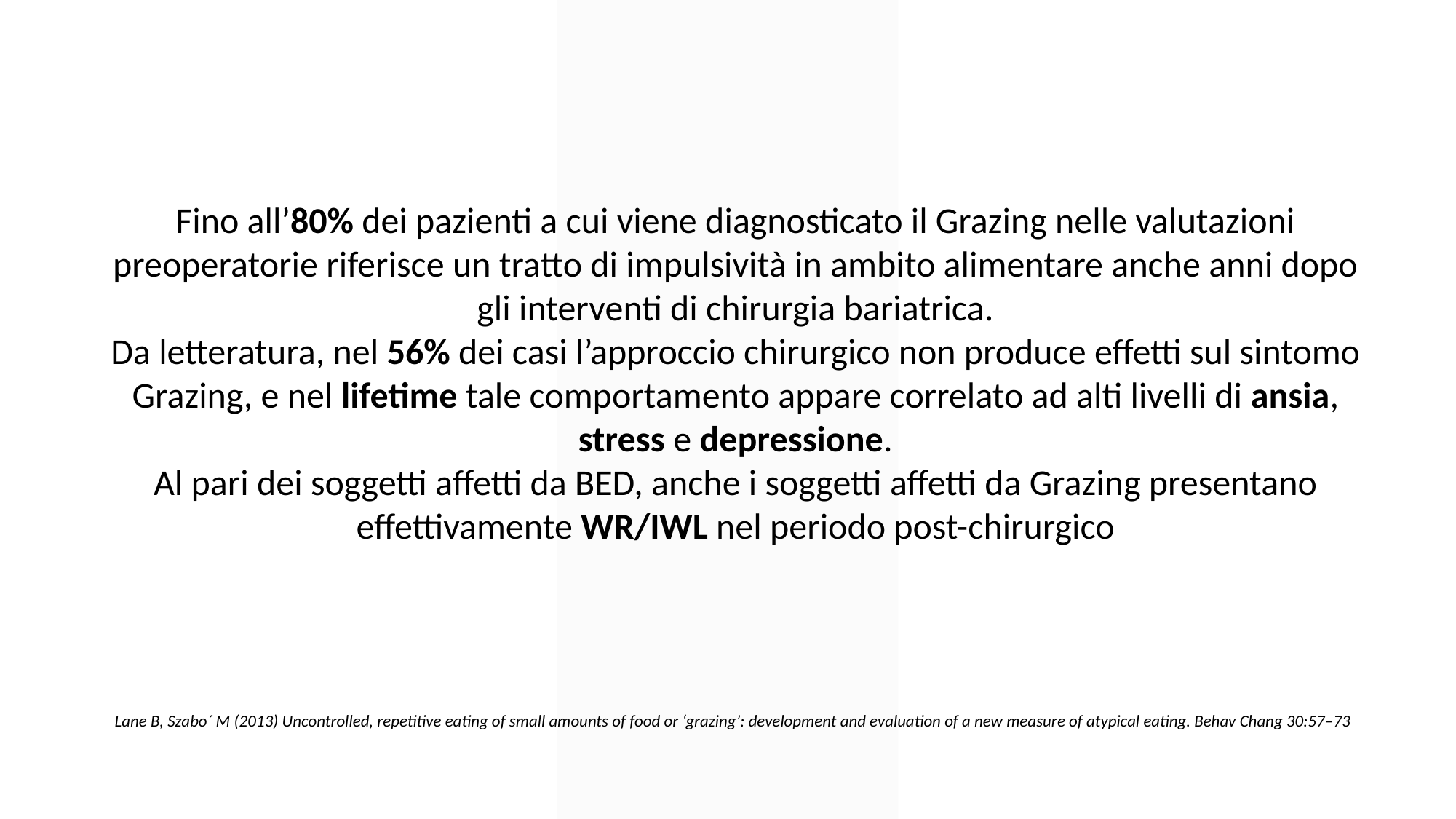

Fino all’80% dei pazienti a cui viene diagnosticato il Grazing nelle valutazioni preoperatorie riferisce un tratto di impulsività in ambito alimentare anche anni dopo gli interventi di chirurgia bariatrica.
Da letteratura, nel 56% dei casi l’approccio chirurgico non produce effetti sul sintomo Grazing, e nel lifetime tale comportamento appare correlato ad alti livelli di ansia, stress e depressione.
Al pari dei soggetti affetti da BED, anche i soggetti affetti da Grazing presentano effettivamente WR/IWL nel periodo post-chirurgico
Lane B, Szabo´ M (2013) Uncontrolled, repetitive eating of small amounts of food or ‘grazing’: development and evaluation of a new measure of atypical eating. Behav Chang 30:57–73